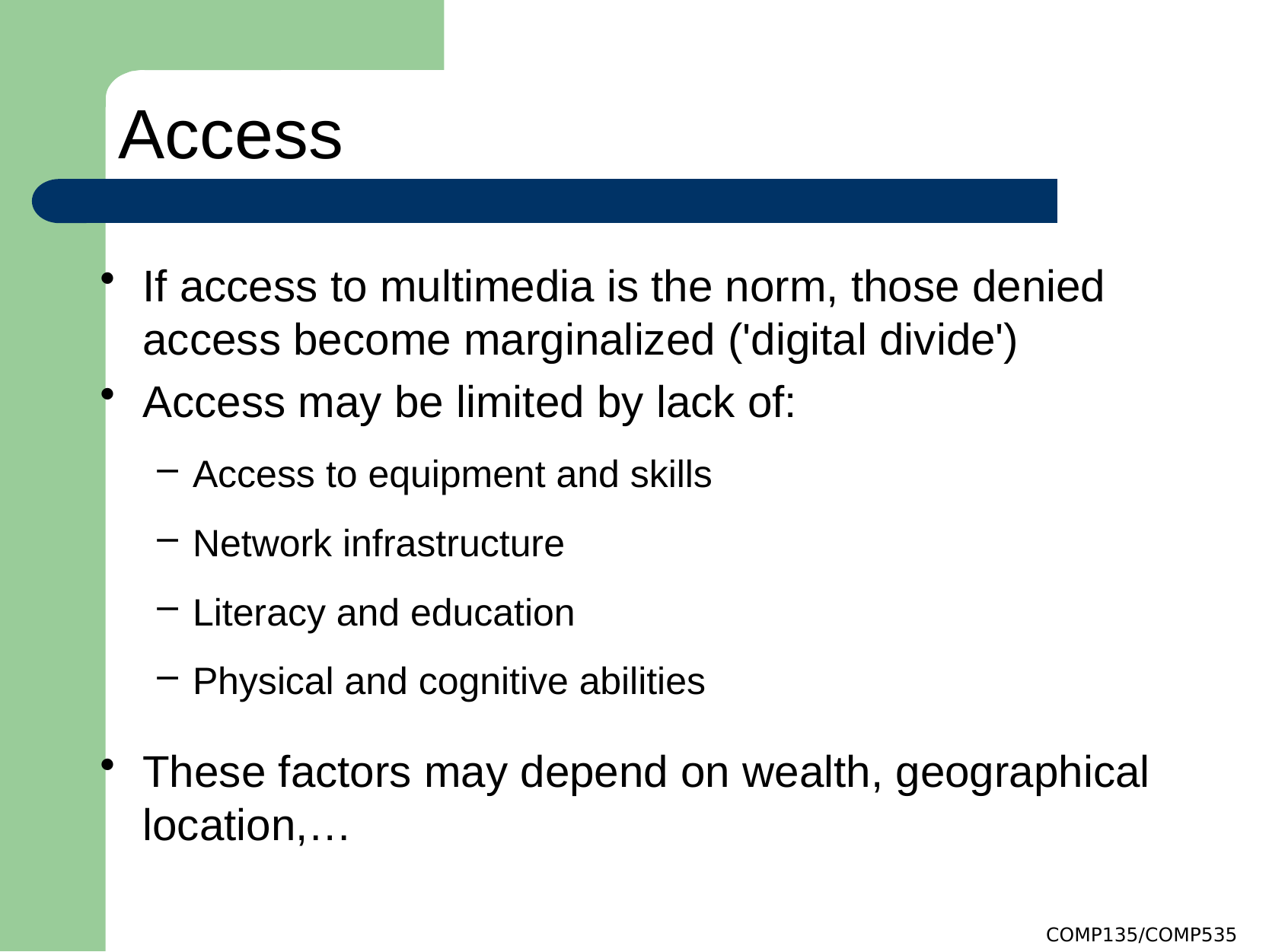

# Access
If access to multimedia is the norm, those denied access become marginalized ('digital divide')
Access may be limited by lack of:
Access to equipment and skills
Network infrastructure
Literacy and education
Physical and cognitive abilities
These factors may depend on wealth, geographical location,…